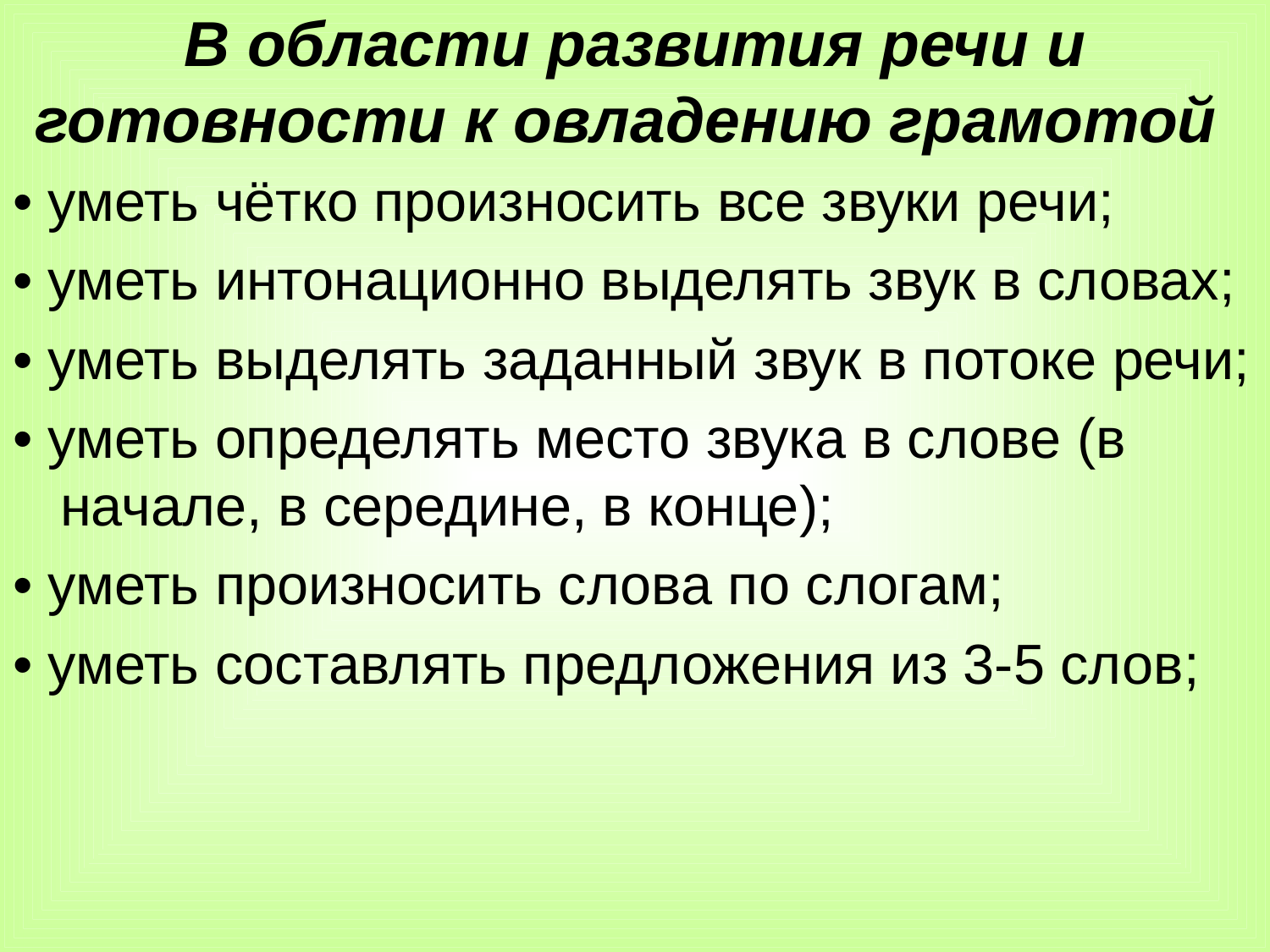

# В области развития речи и готовности к овладению грамотой
• уметь чётко произносить все звуки речи;
• уметь интонационно выделять звук в словах;
• уметь выделять заданный звук в потоке речи;
• уметь определять место звука в слове (в начале, в середине, в конце);
• уметь произносить слова по слогам;
• уметь составлять предложения из 3-5 слов;